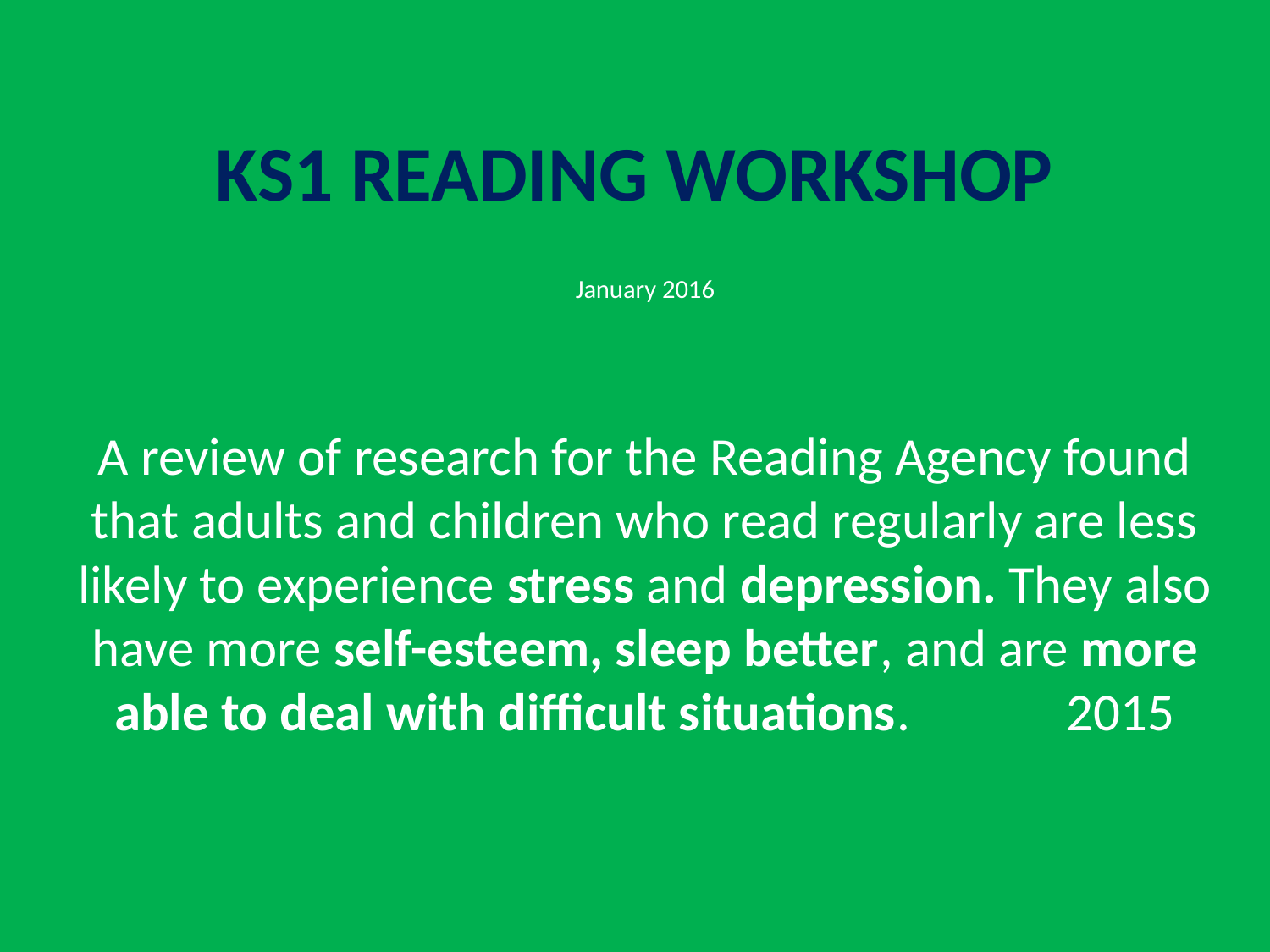

# KS1 READING WORKSHOP
January 2016

A review of research for the Reading Agency found that adults and children who read regularly are less likely to experience stress and depression. They also have more self-esteem, sleep better, and are more able to deal with difficult situations.             2015